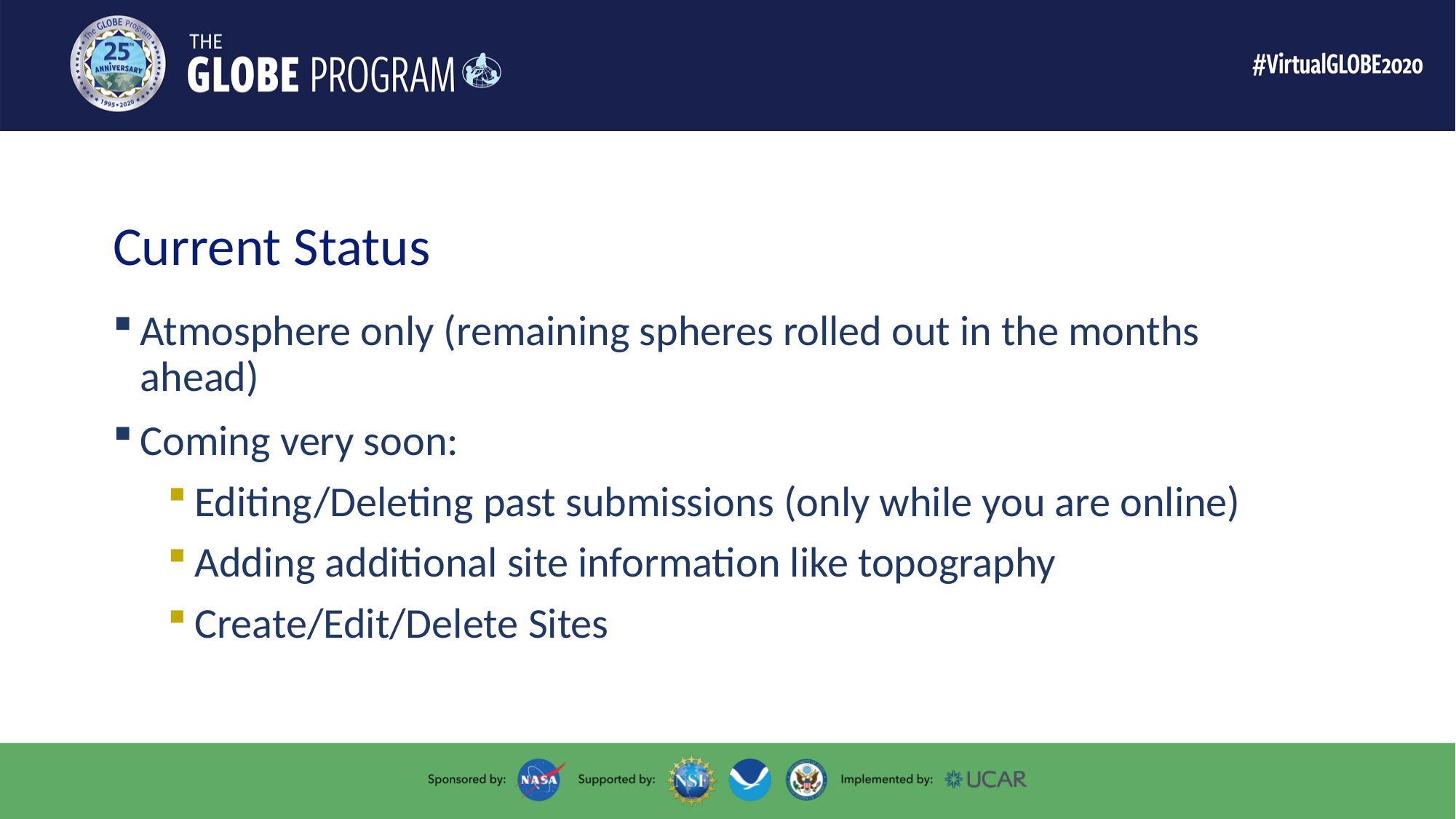

# Current Status
Atmosphere only (remaining spheres rolled out in the months ahead)
Coming very soon:
Editing/Deleting past submissions (only while you are online)
Adding additional site information like topography
Create/Edit/Delete Sites